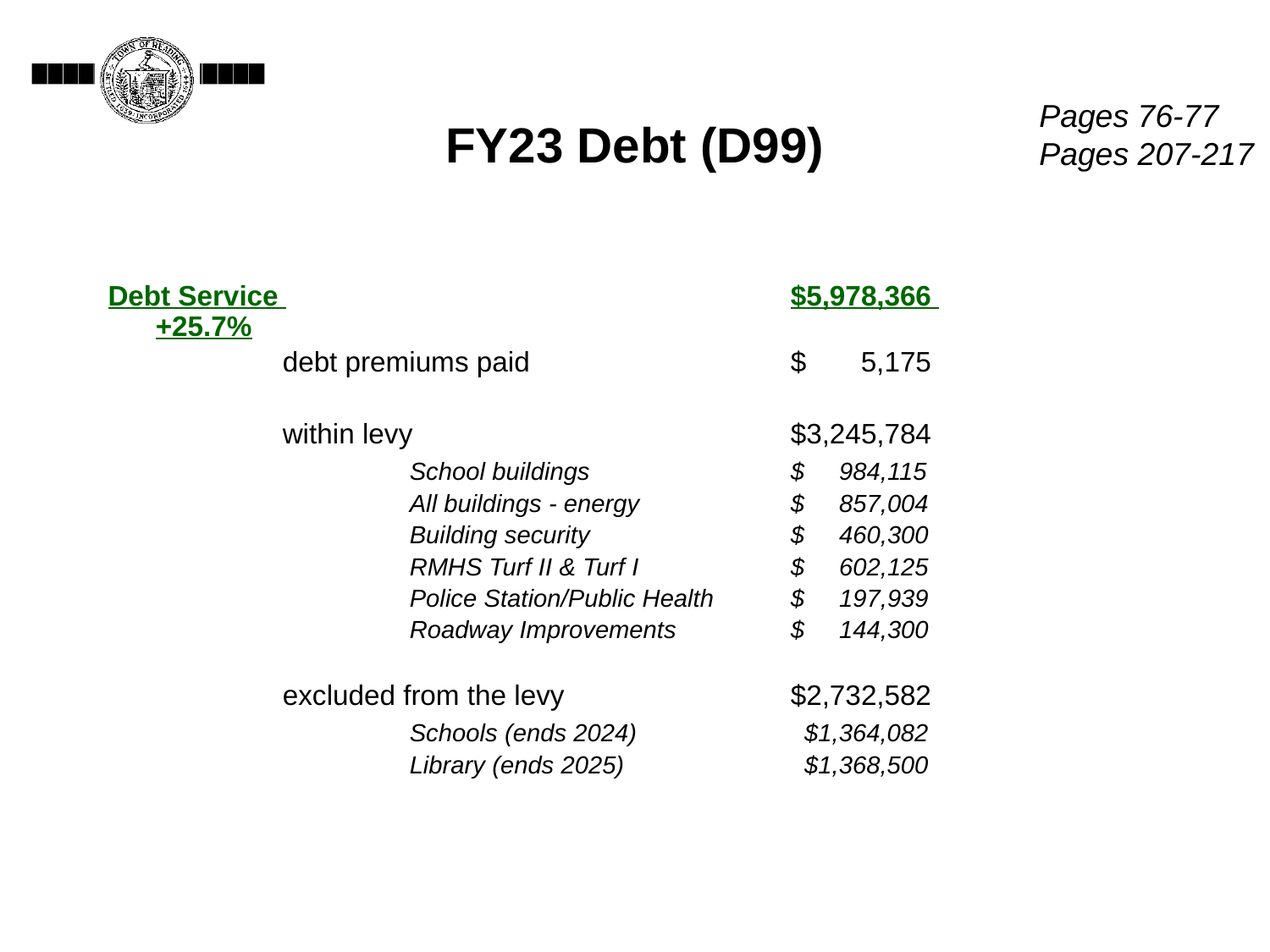

FY23 Debt (D99)
Pages 76-77
Pages 207-217
Debt Service 				$5,978,366 	+25.7%
		debt premiums paid			$       5,175

		within levy			$3,245,784
			School buildings 		$     984,115
			All buildings - energy		$     857,004
			Building security		$     460,300
			RMHS Turf II & Turf I		$     602,125
			Police Station/Public Health	$     197,939
			Roadway Improvements	$     144,300

		excluded from the levy		$2,732,582
			Schools (ends 2024)		  $1,364,082
			Library (ends 2025)		  $1,368,500